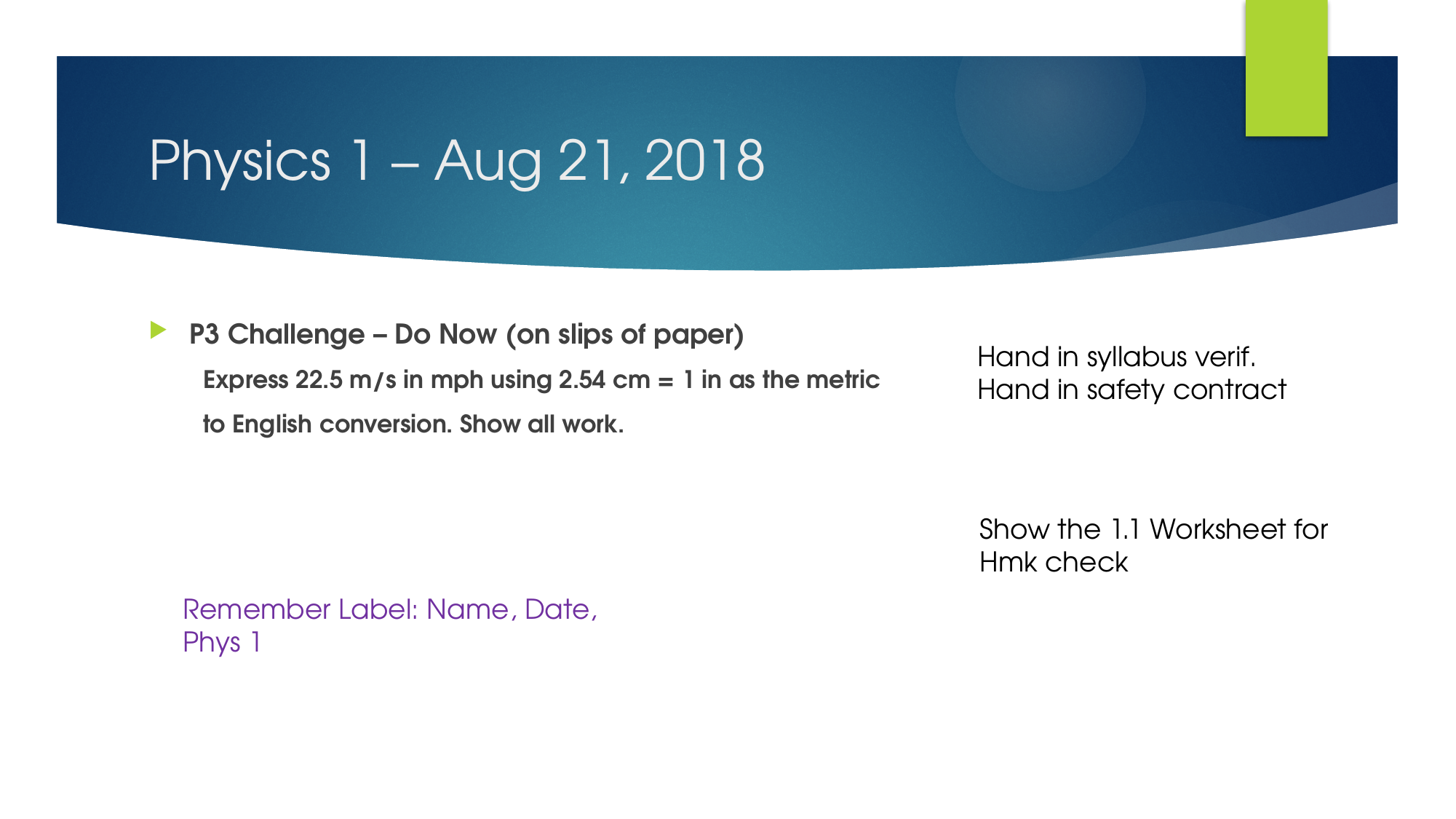

# Physics 1 – Aug 21, 2018
P3 Challenge – Do Now (on slips of paper)
Express 22.5 m/s in mph using 2.54 cm = 1 in as the metric
to English conversion. Show all work.

Hand in syllabus verif.
Hand in safety contract
Show the 1.1 Worksheet for
Hmk check
Remember Label: Name, Date, Phys 1